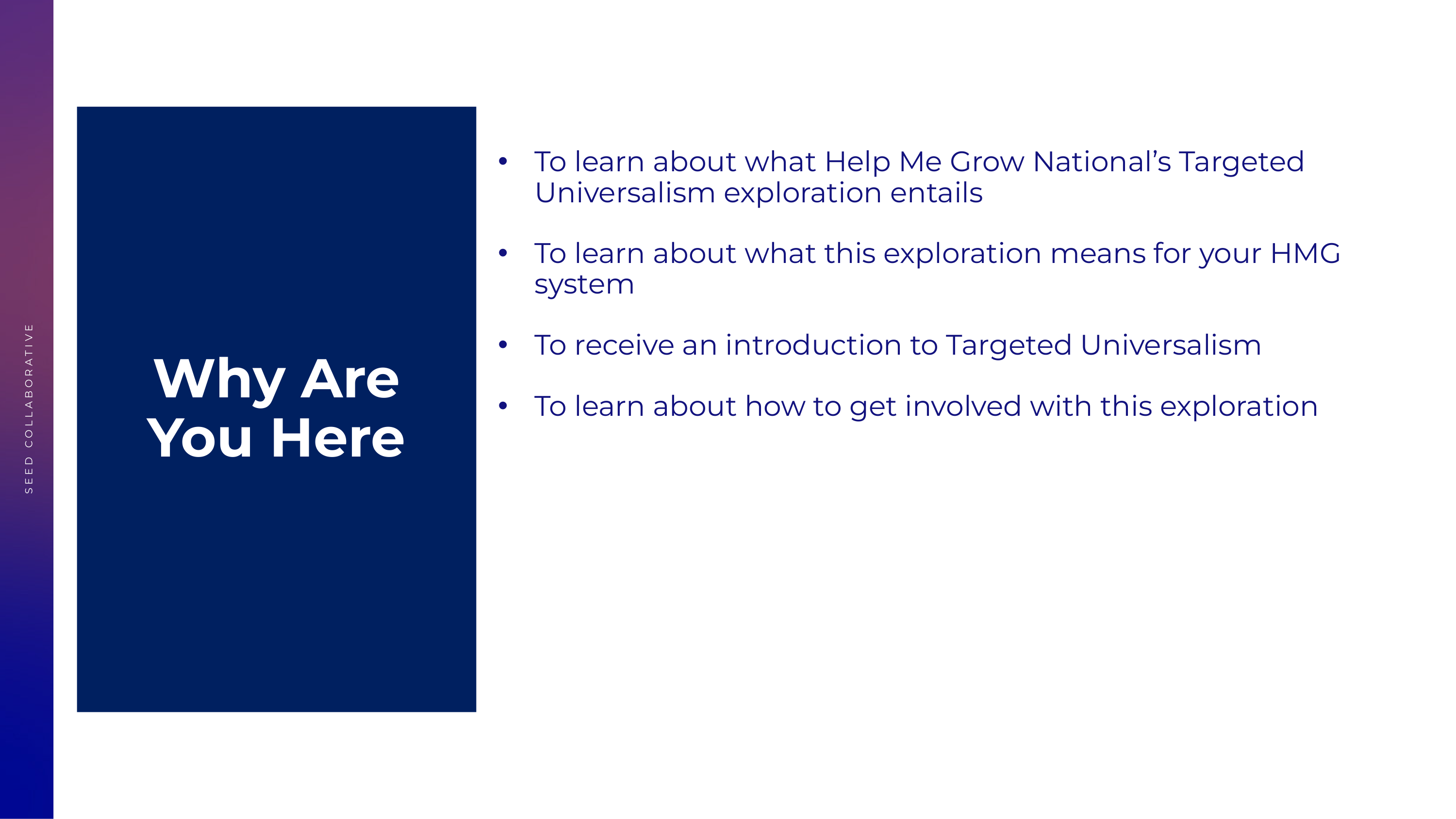

To learn about what Help Me Grow National’s Targeted Universalism exploration entails

To learn about what this exploration means for your HMG system

To receive an introduction to Targeted Universalism

To learn about how to get involved with this exploration

# Why Are You Here
SEED COLLABORATIVE